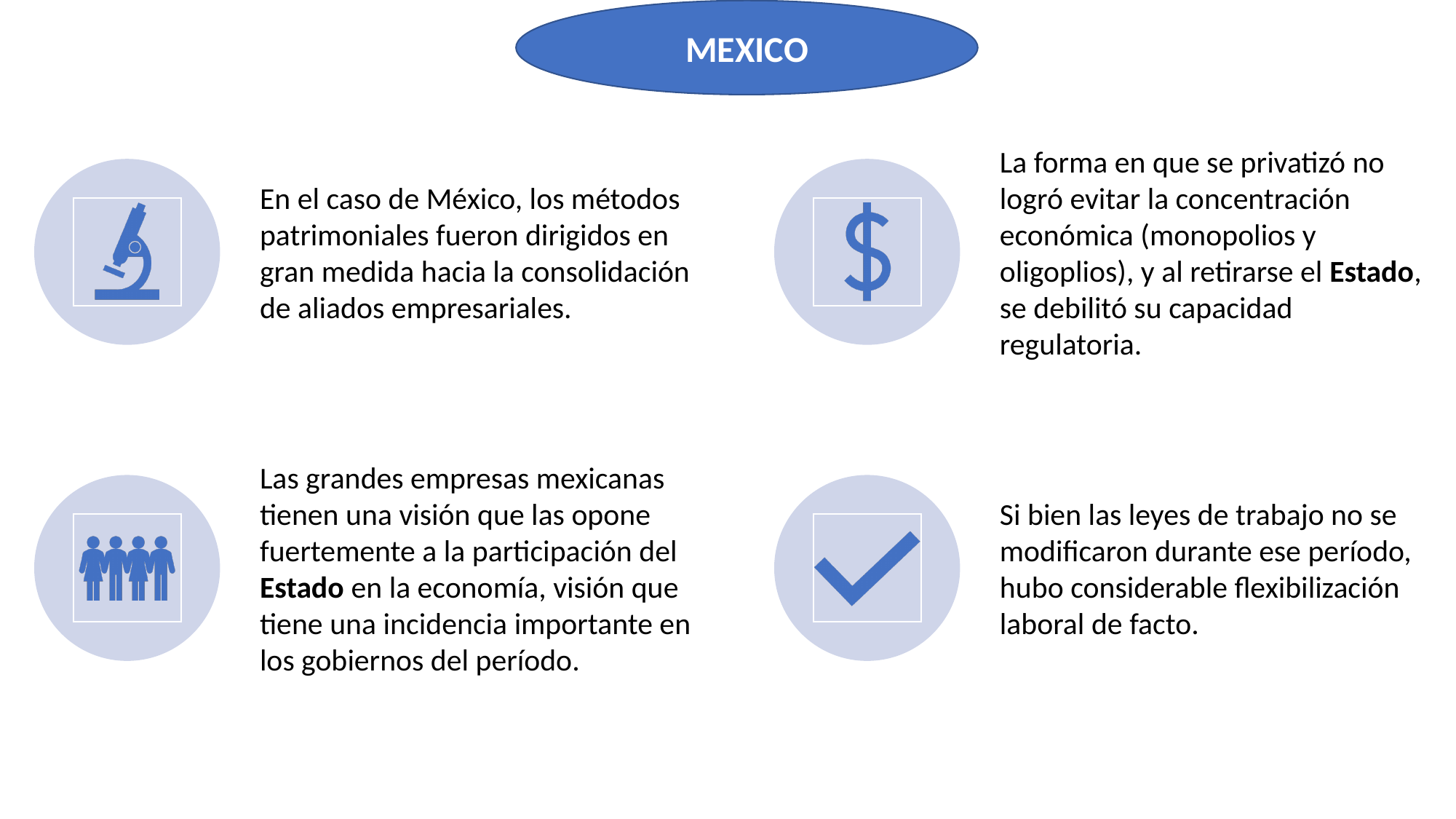

MEXICO
En el caso de México, los métodos patrimoniales fueron dirigidos en gran medida hacia la consolidación de aliados empresariales.
La forma en que se privatizó no logró evitar la concentración económica (monopolios y oligoplios), y al retirarse el Estado, se debilitó su capacidad regulatoria.
Las grandes empresas mexicanas tienen una visión que las opone fuertemente a la participación del Estado en la economía, visión que tiene una incidencia importante en los gobiernos del período.
Si bien las leyes de trabajo no se modificaron durante ese período, hubo considerable flexibilización laboral de facto.